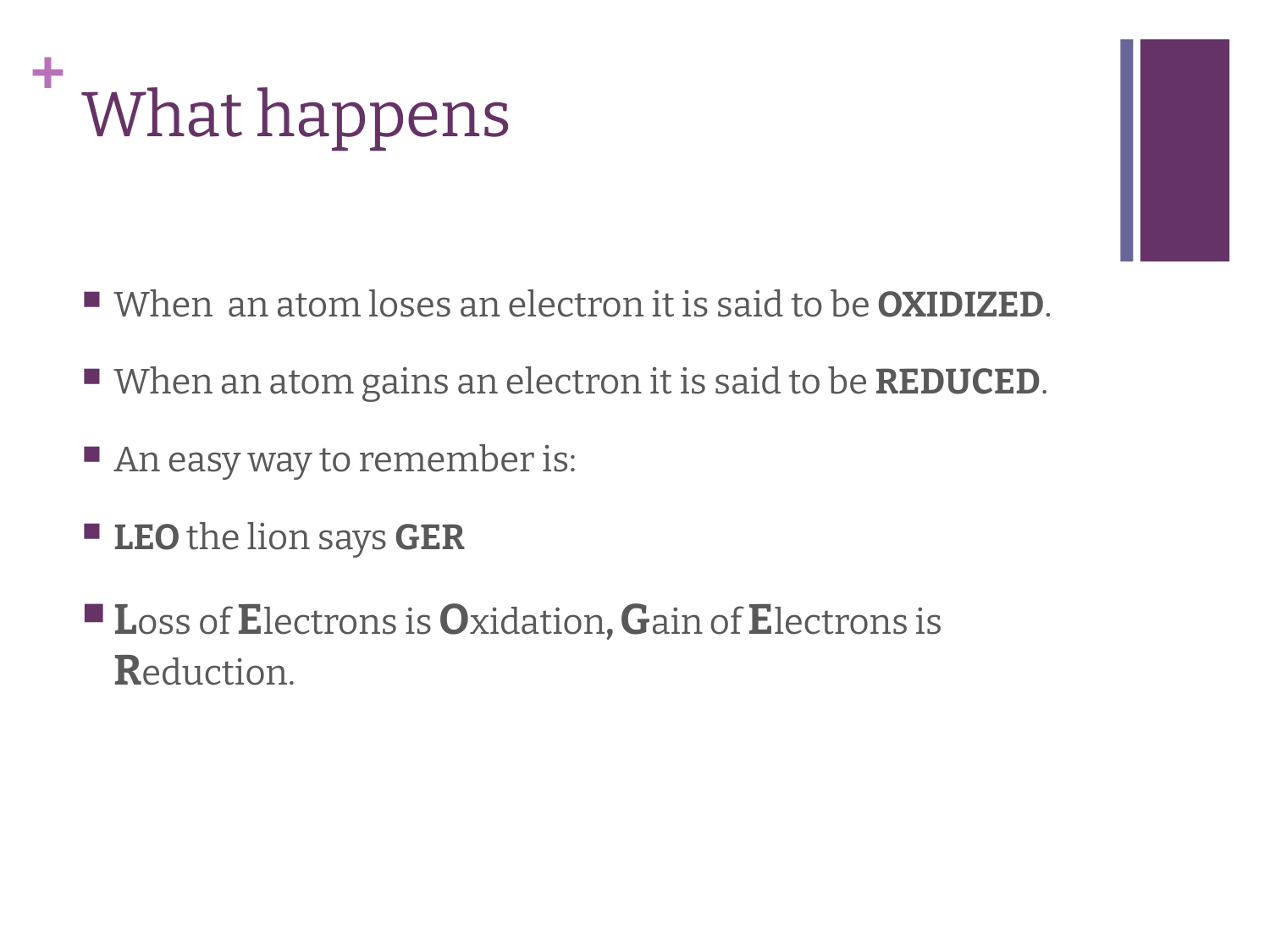

# What happens
When  an atom loses an electron it is said to be OXIDIZED.
When an atom gains an electron it is said to be REDUCED.
An easy way to remember is:
LEO the lion says GER
Loss of Electrons is Oxidation, Gain of Electrons is Reduction.